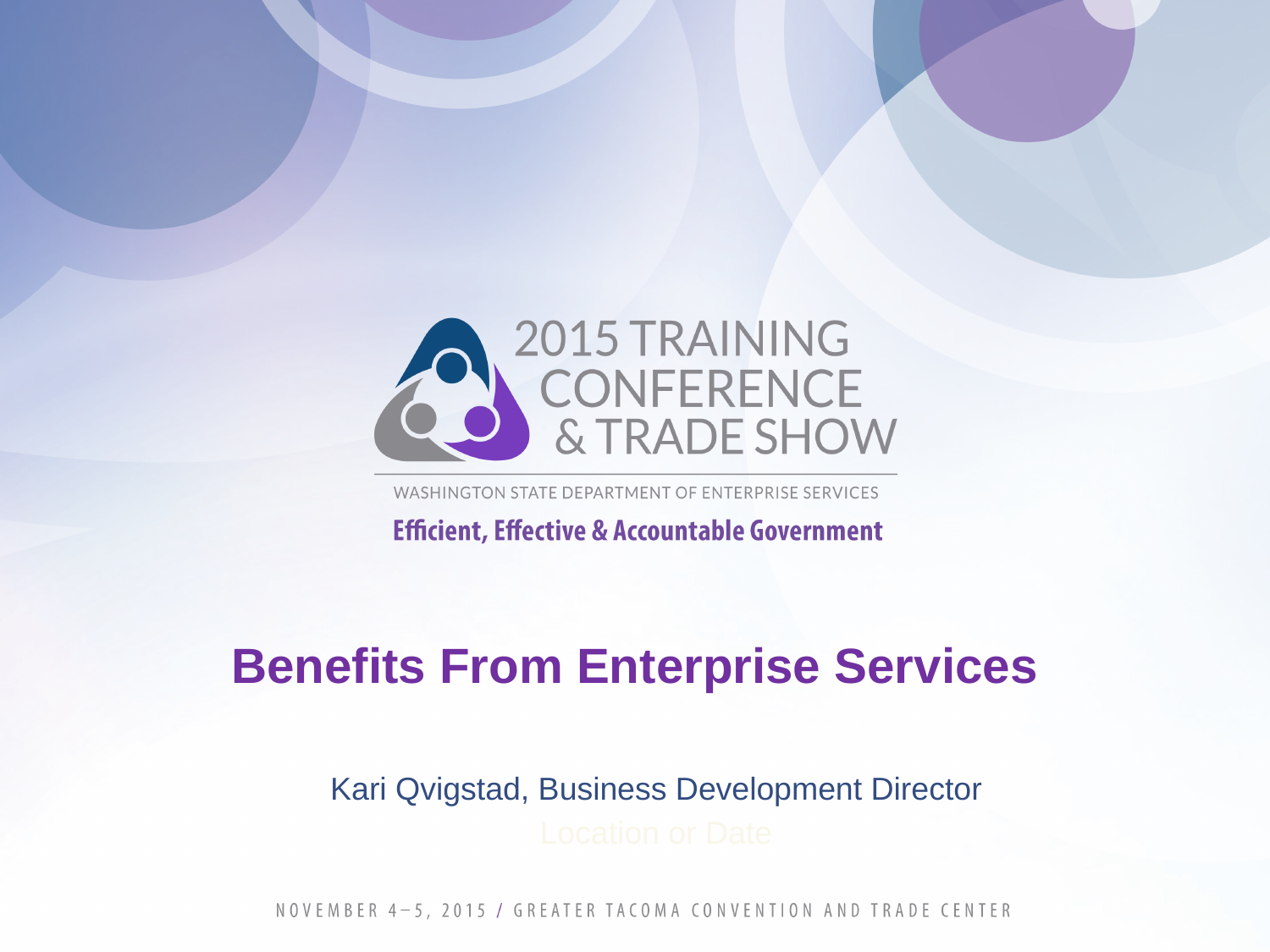

# Benefits From Enterprise Services
Kari Qvigstad, Business Development Director
Location or Date